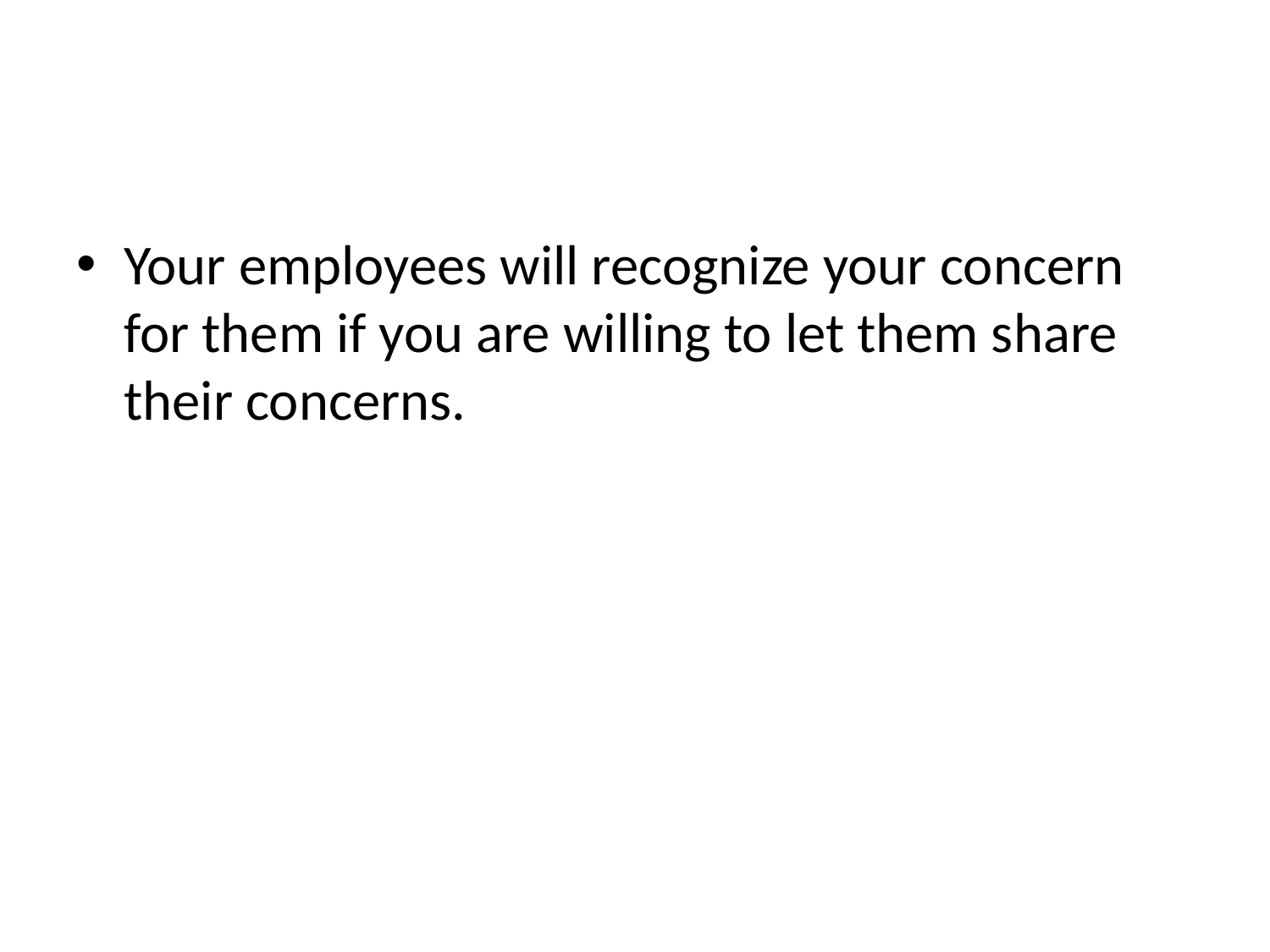

#
Your employees will recognize your concern for them if you are willing to let them share their concerns.